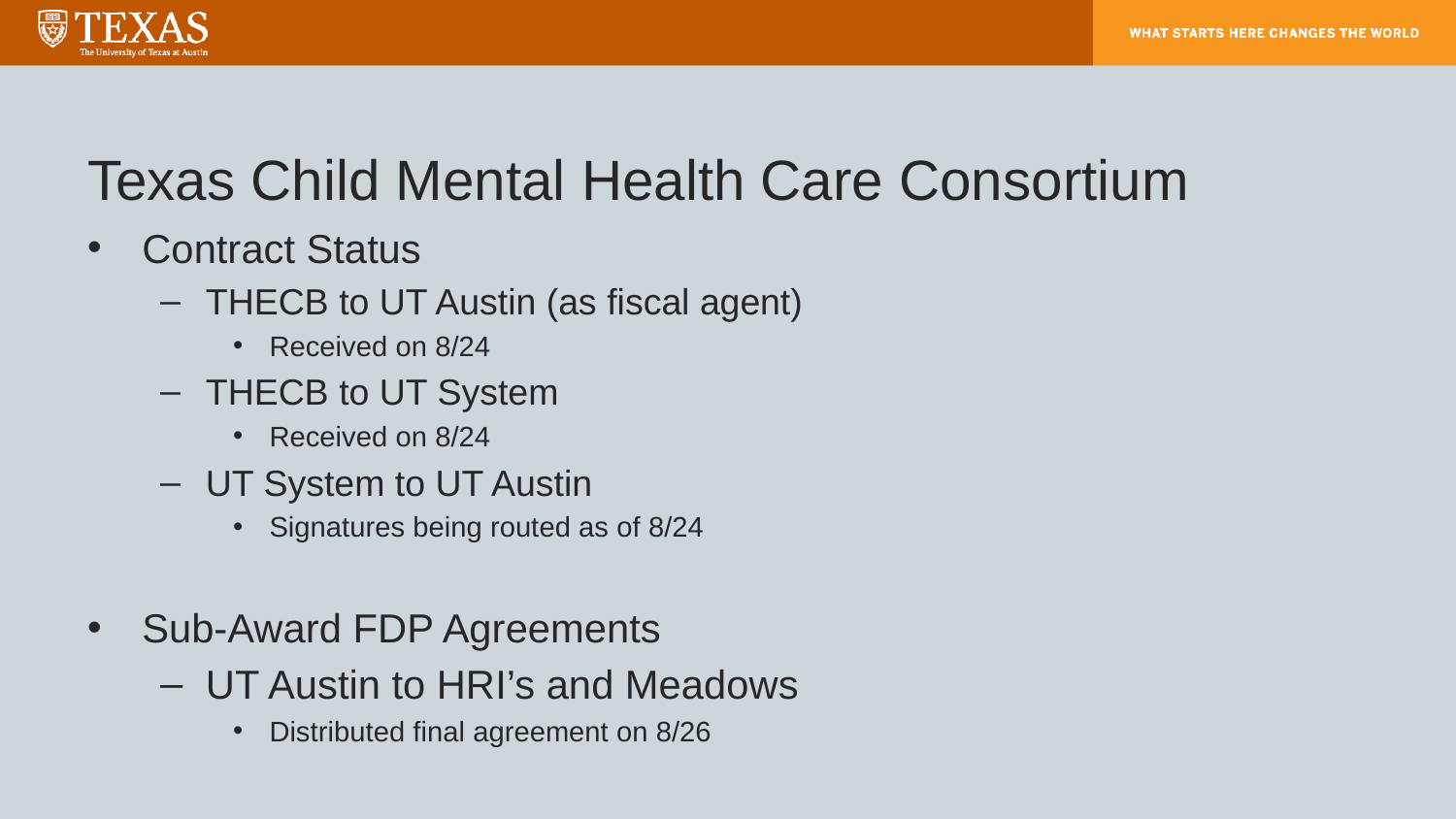

# Texas Child Mental Health Care Consortium
Contract Status
THECB to UT Austin (as fiscal agent)
Received on 8/24
THECB to UT System
Received on 8/24
UT System to UT Austin
Signatures being routed as of 8/24

Sub-Award FDP Agreements
UT Austin to HRI’s and Meadows
Distributed final agreement on 8/26